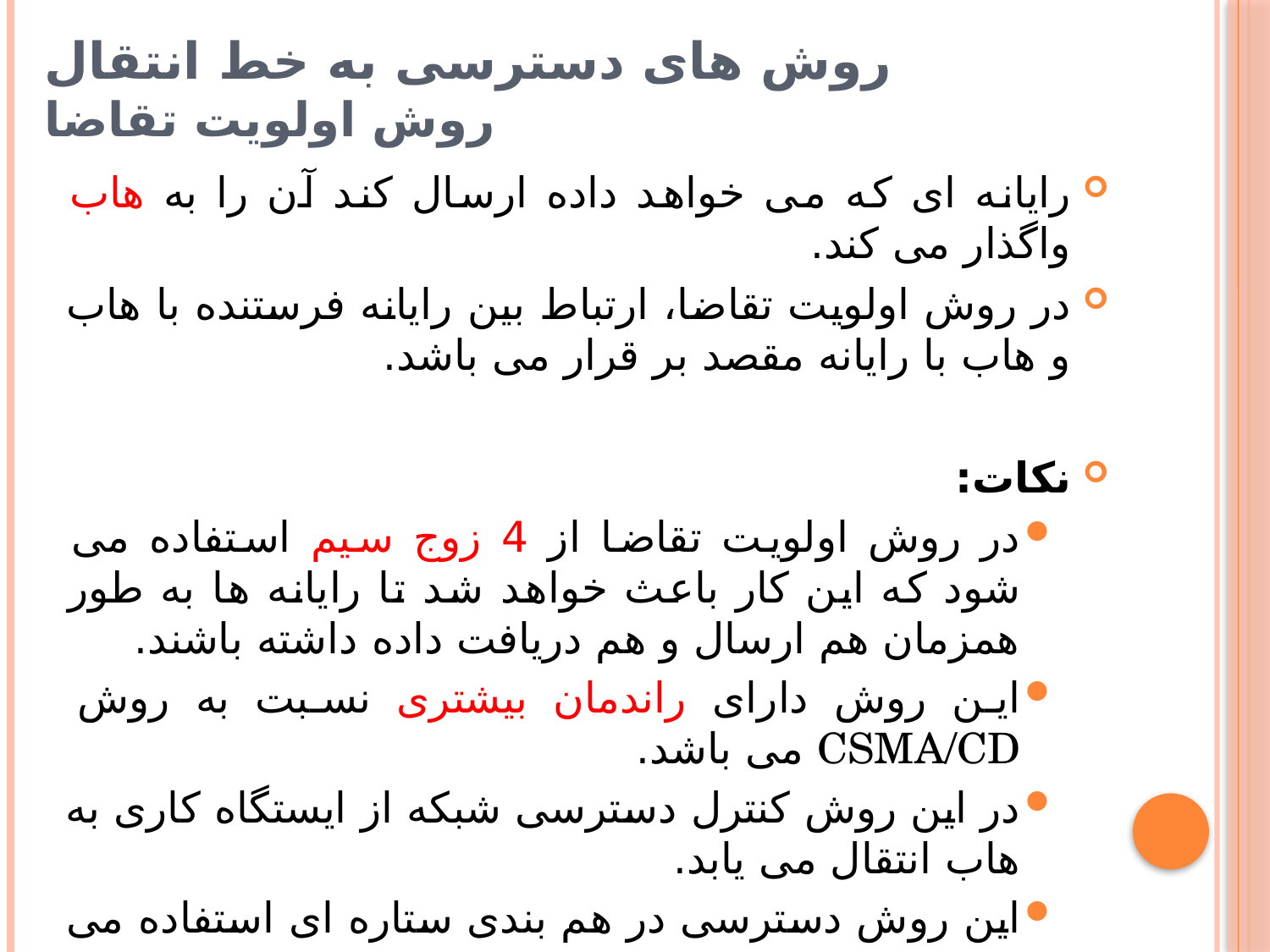

# روش های دسترسی به خط انتقال روش اولویت تقاضا
رایانه ای که می خواهد داده ارسال کند آن را به هاب واگذار می کند.
در روش اولویت تقاضا، ارتباط بین رایانه فرستنده با هاب و هاب با رایانه مقصد بر قرار می باشد.

نکات:
در روش اولویت تقاضا از 4 زوج سیم استفاده می شود که این کار باعث خواهد شد تا رایانه ها به طور همزمان هم ارسال و هم دریافت داده داشته باشند.
این روش دارای راندمان بیشتری نسبت به روش CSMA/CD می باشد.
در این روش کنترل دسترسی شبکه از ایستگاه کاری به هاب انتقال می یابد.
این روش دسترسی در هم بندی ستاره ای استفاده می شود
از روش های جدید دسترسی به خط انتقال می باشدکه توسط مؤسسه مهندسان برق و الکترونیک(IEEE ) مورد تأئید قرار گرفته است.